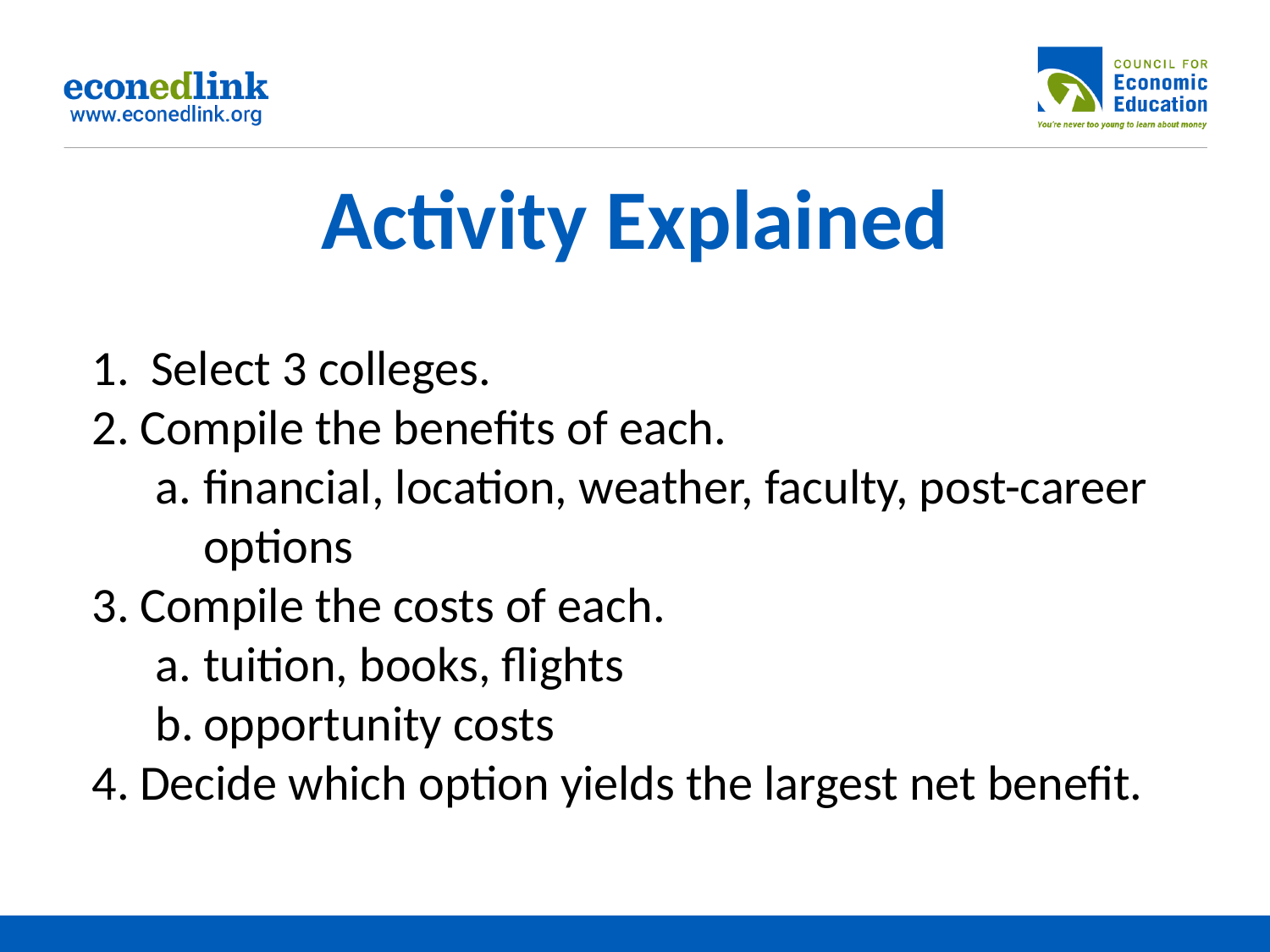

# Activity Explained
 Select 3 colleges.
Compile the benefits of each.
financial, location, weather, faculty, post-career options
Compile the costs of each.
tuition, books, flights
opportunity costs
Decide which option yields the largest net benefit.